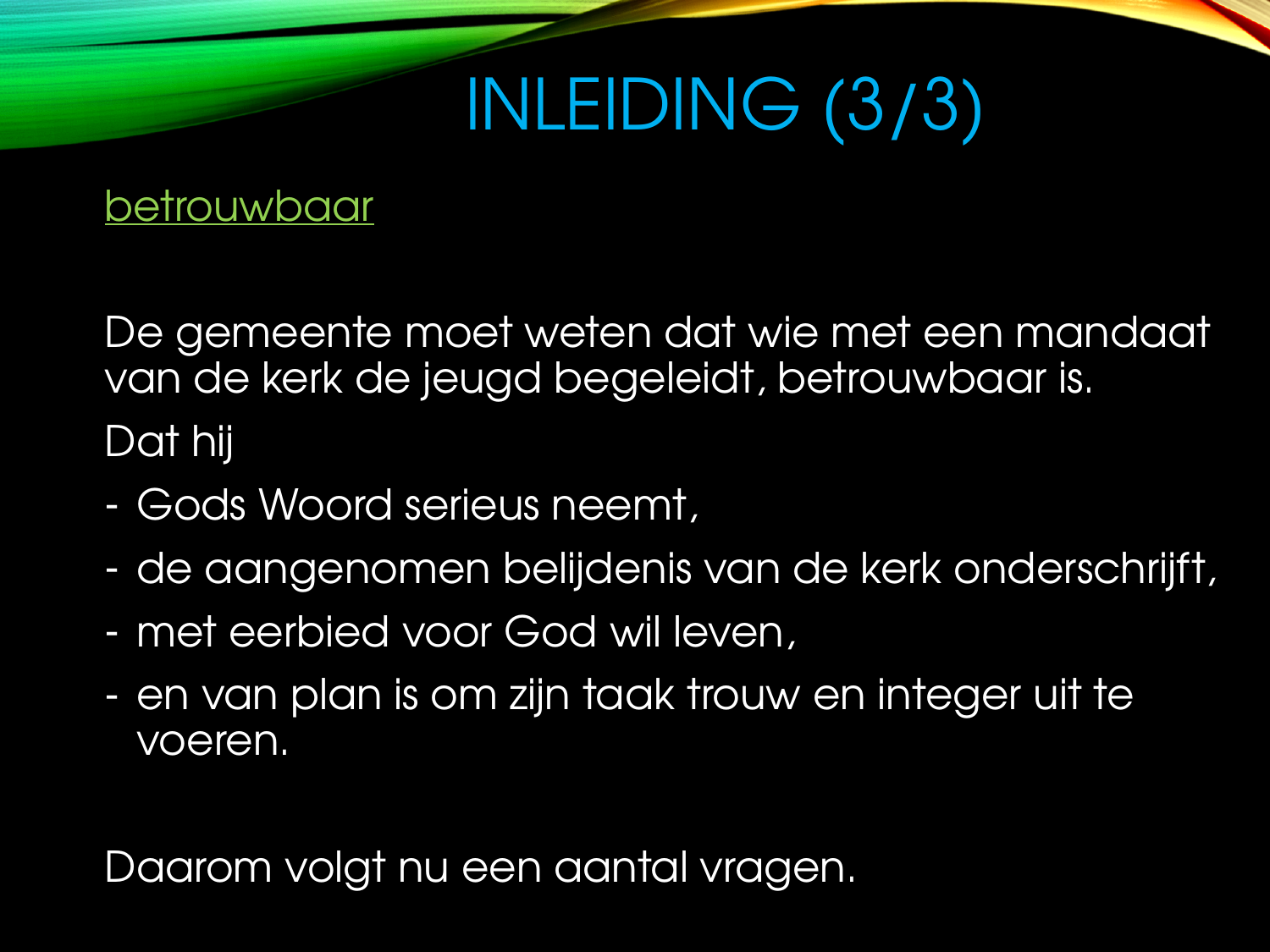

# inleiding (3/3)
betrouwbaar

De gemeente moet weten dat wie met een mandaat van de kerk de jeugd begeleidt, betrouwbaar is.
Dat hij
Gods Woord serieus neemt,
de aangenomen belijdenis van de kerk onderschrijft,
met eerbied voor God wil leven,
en van plan is om zijn taak trouw en integer uit te voeren.

Daarom volgt nu een aantal vragen.